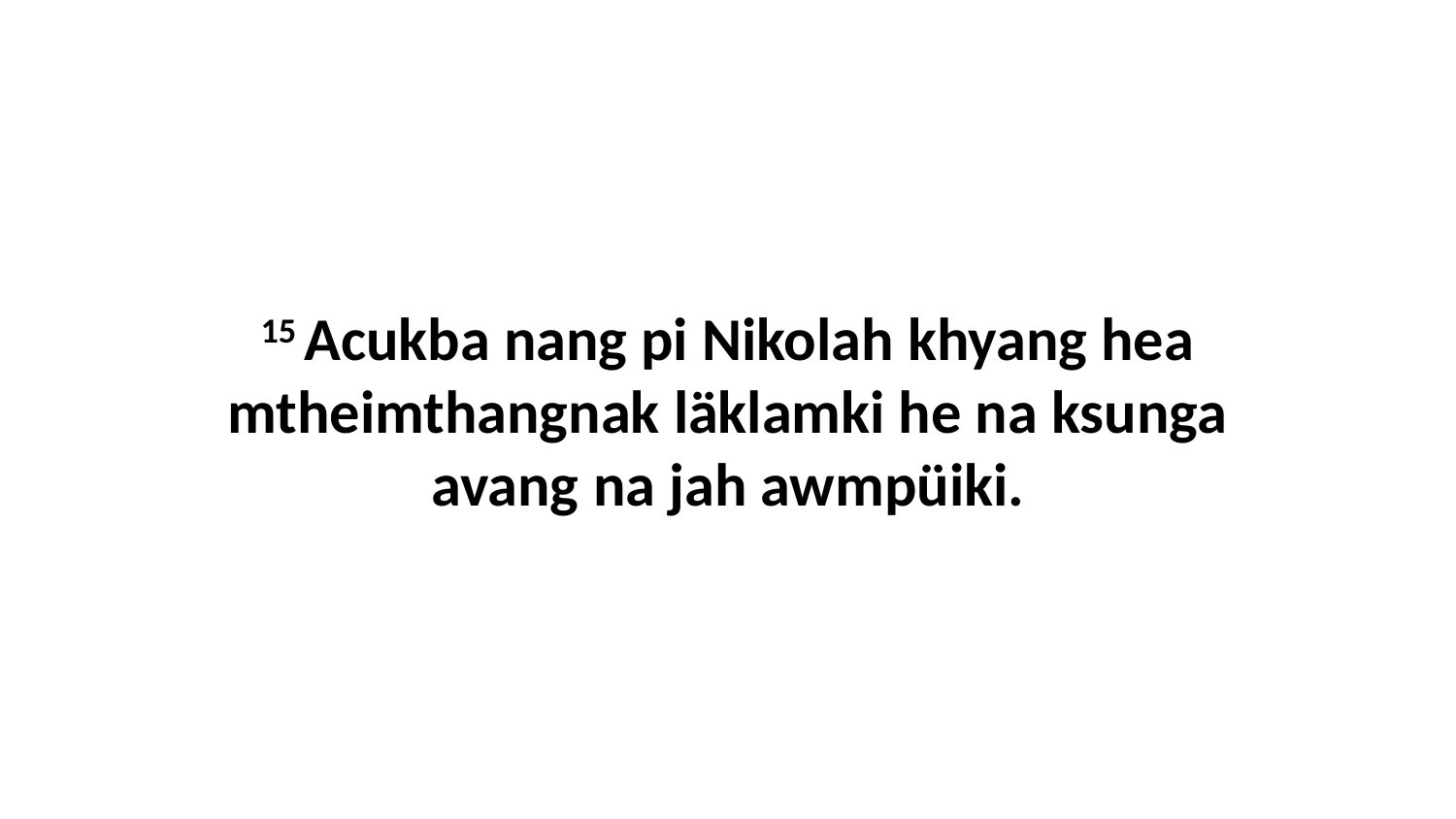

15 Acukba nang pi Nikolah khyang hea mtheimthangnak läklamki he na ksunga avang na jah awmpüiki.